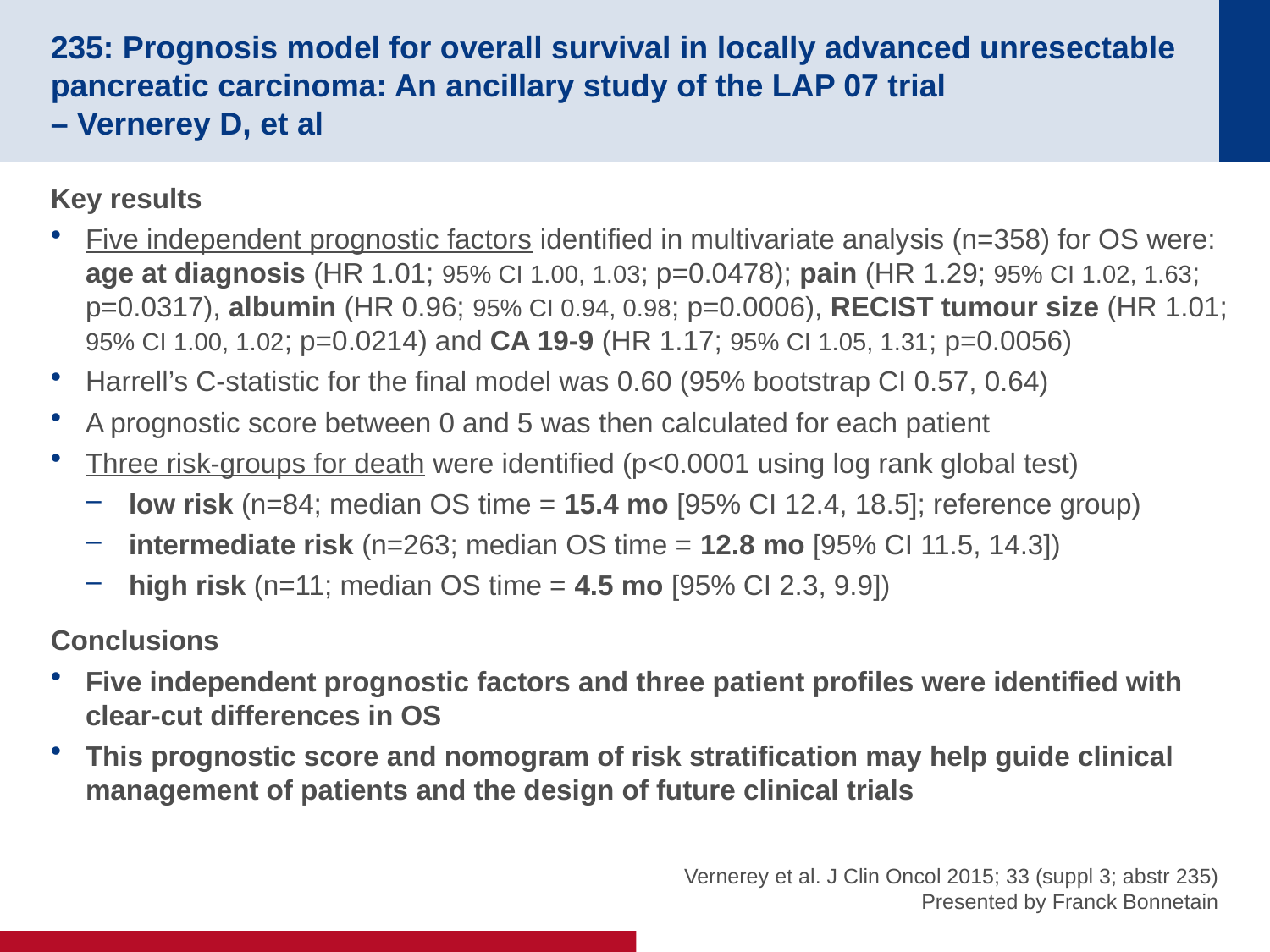

# 235: Prognosis model for overall survival in locally advanced unresectable pancreatic carcinoma: An ancillary study of the LAP 07 trial – Vernerey D, et al
Key results
Five independent prognostic factors identified in multivariate analysis (n=358) for OS were: age at diagnosis (HR 1.01; 95% CI 1.00, 1.03; p=0.0478); pain (HR 1.29; 95% CI 1.02, 1.63; p=0.0317), albumin (HR 0.96; 95% CI 0.94, 0.98; p=0.0006), RECIST tumour size (HR 1.01; 95% CI 1.00, 1.02; p=0.0214) and CA 19-9 (HR 1.17; 95% CI 1.05, 1.31; p=0.0056)
Harrell’s C-statistic for the final model was 0.60 (95% bootstrap CI 0.57, 0.64)
A prognostic score between 0 and 5 was then calculated for each patient
Three risk-groups for death were identified (p<0.0001 using log rank global test)
low risk (n=84; median OS time = 15.4 mo [95% CI 12.4, 18.5]; reference group)
intermediate risk (n=263; median OS time = 12.8 mo [95% CI 11.5, 14.3])
high risk (n=11; median OS time = 4.5 mo [95% CI 2.3, 9.9])
Conclusions
Five independent prognostic factors and three patient profiles were identified with clear-cut differences in OS
This prognostic score and nomogram of risk stratification may help guide clinical management of patients and the design of future clinical trials
Vernerey et al. J Clin Oncol 2015; 33 (suppl 3; abstr 235)
Presented by Franck Bonnetain